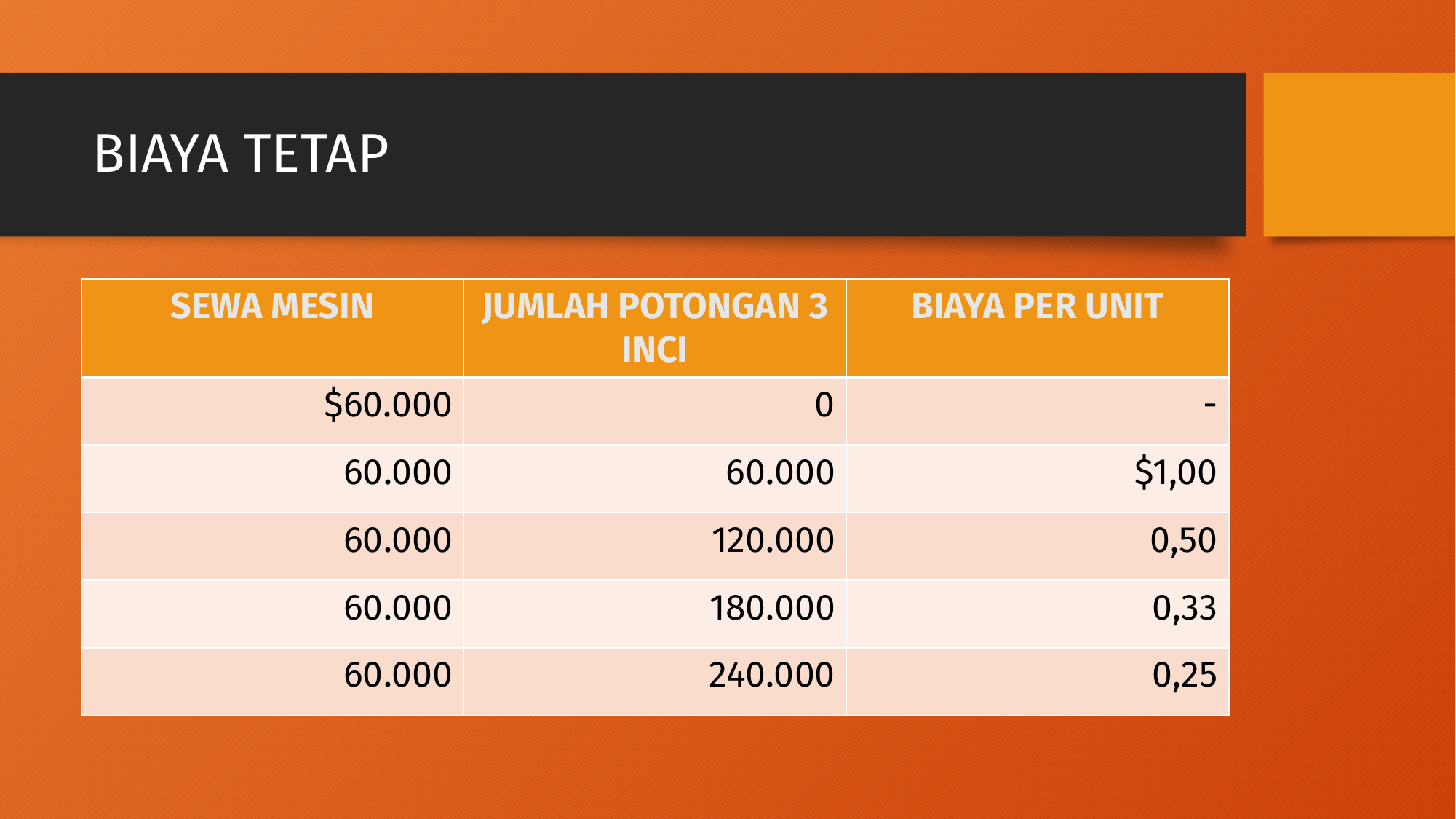

# BIAYA TETAP
| SEWA MESIN | JUMLAH POTONGAN 3 INCI | BIAYA PER UNIT |
| --- | --- | --- |
| $60.000 | 0 | - |
| 60.000 | 60.000 | $1,00 |
| 60.000 | 120.000 | 0,50 |
| 60.000 | 180.000 | 0,33 |
| 60.000 | 240.000 | 0,25 |